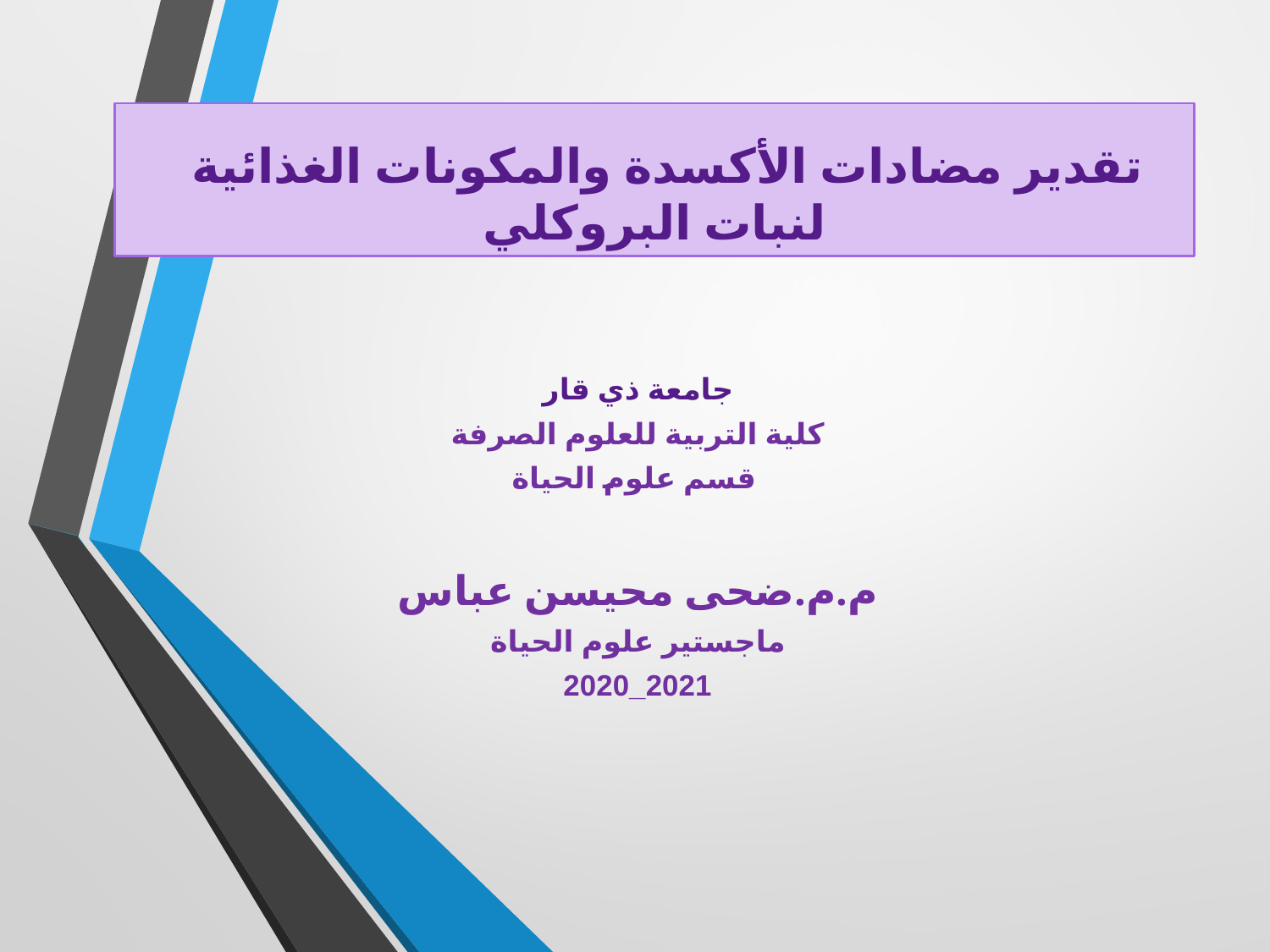

# تقدير مضادات الأكسدة والمكونات الغذائية لنبات البروكلي

جامعة ذي قار
كلية التربية للعلوم الصرفة
قسم علوم الحياة

م.م.ضحى محيسن عباس
ماجستير علوم الحياة
2020_2021